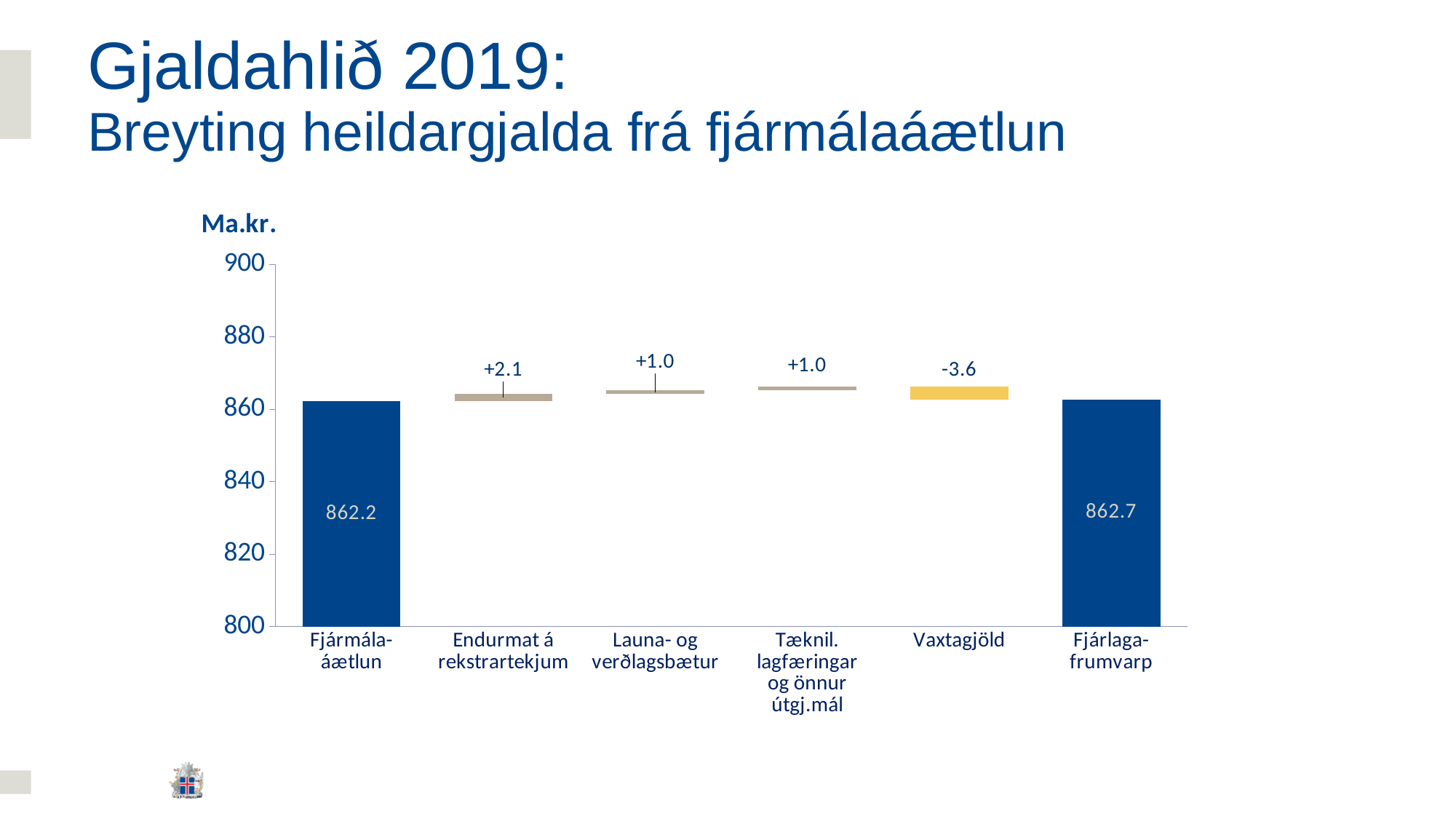

# Gjaldahlið 2019: Breyting heildargjalda frá fjármálaáætlun

### Chart

| Category | Series 1 | Series 2 |
|---|---|---|
| Fjármála-
áætlun | 862.2 | None |
| Endurmat á
rekstrartekjum | 862.2 | 2.138 |
| Launa- og
verðlagsbætur | 864.3380000000001 | 1.0 |
| Tæknil. lagfæringar
og önnur útgj.mál | 865.3380000000001 | 1.0 |
| Vaxtagjöld | 862.6980000000001 | 3.64 |
| Fjárlaga-
frumvarp | 862.6980000000001 | None |